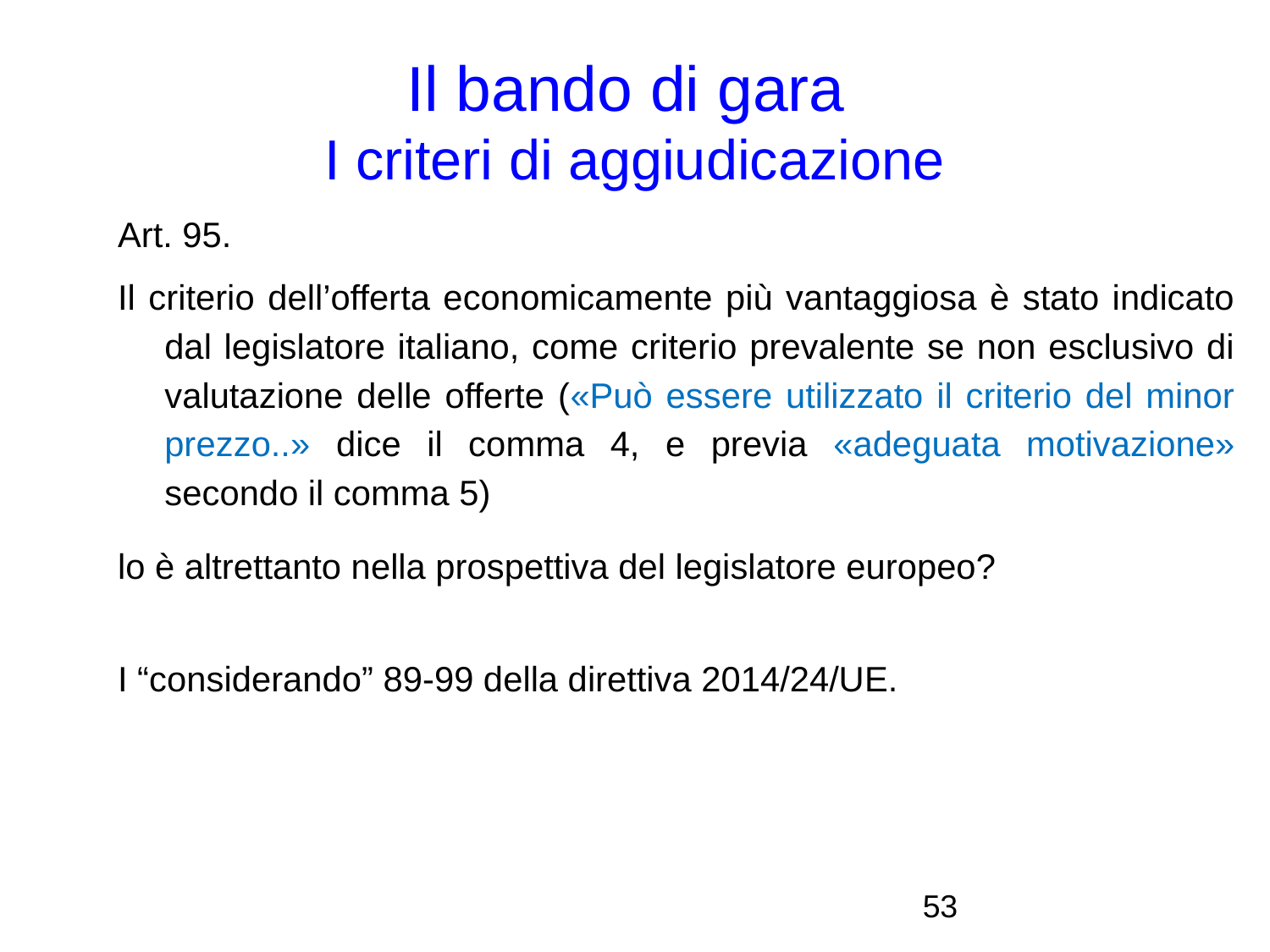

Il bando di gara
I criteri di aggiudicazione
Art. 95.
Il criterio dell’offerta economicamente più vantaggiosa è stato indicato dal legislatore italiano, come criterio prevalente se non esclusivo di valutazione delle offerte («Può essere utilizzato il criterio del minor prezzo..» dice il comma 4, e previa «adeguata motivazione» secondo il comma 5)
lo è altrettanto nella prospettiva del legislatore europeo?

I “considerando” 89-99 della direttiva 2014/24/UE.

53